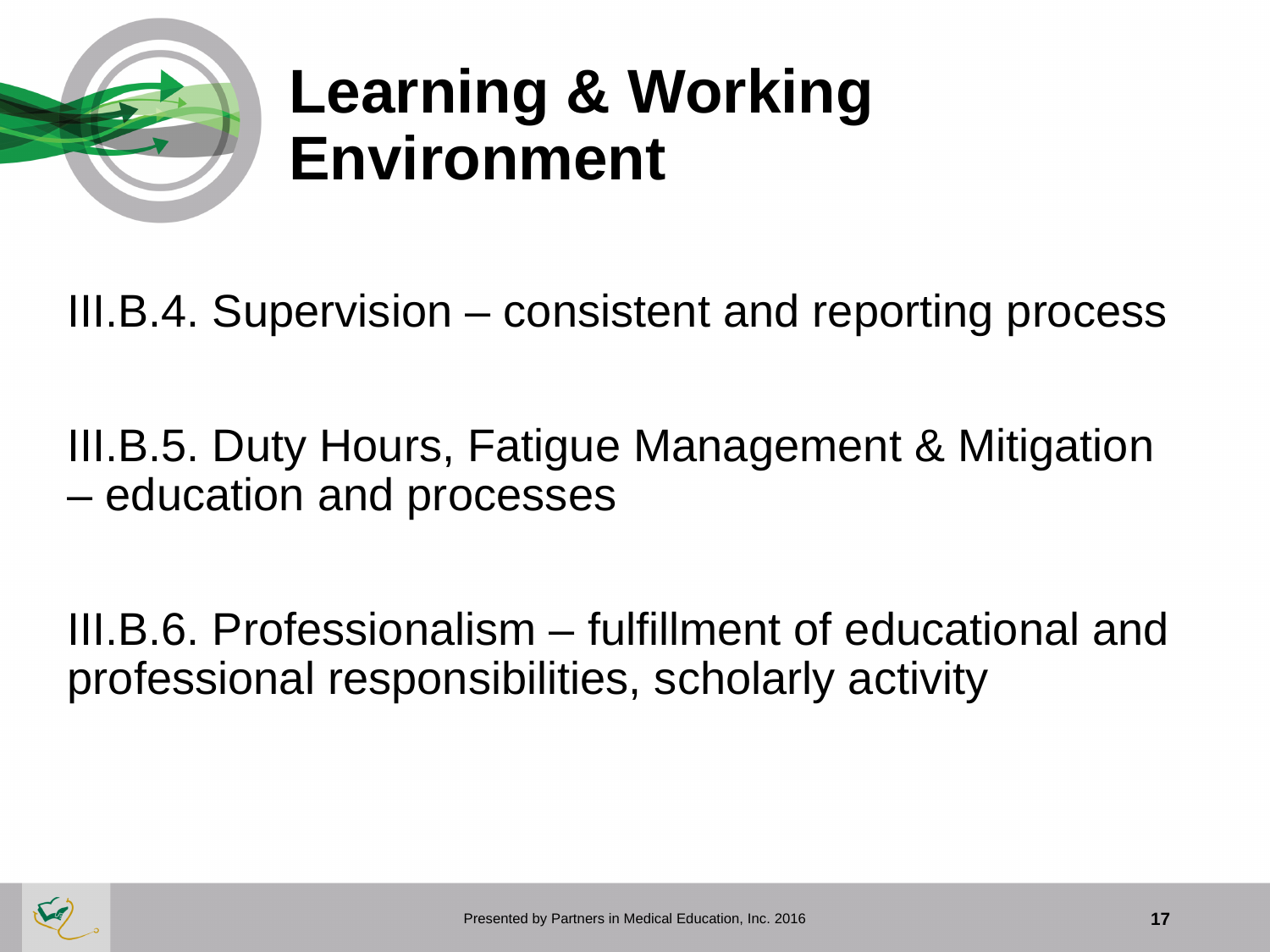

# Learning & Working Environment
III.B.4. Supervision – consistent and reporting process

III.B.5. Duty Hours, Fatigue Management & Mitigation – education and processes

III.B.6. Professionalism – fulfillment of educational and professional responsibilities, scholarly activity

Presented by Partners in Medical Education, Inc. 2016
17